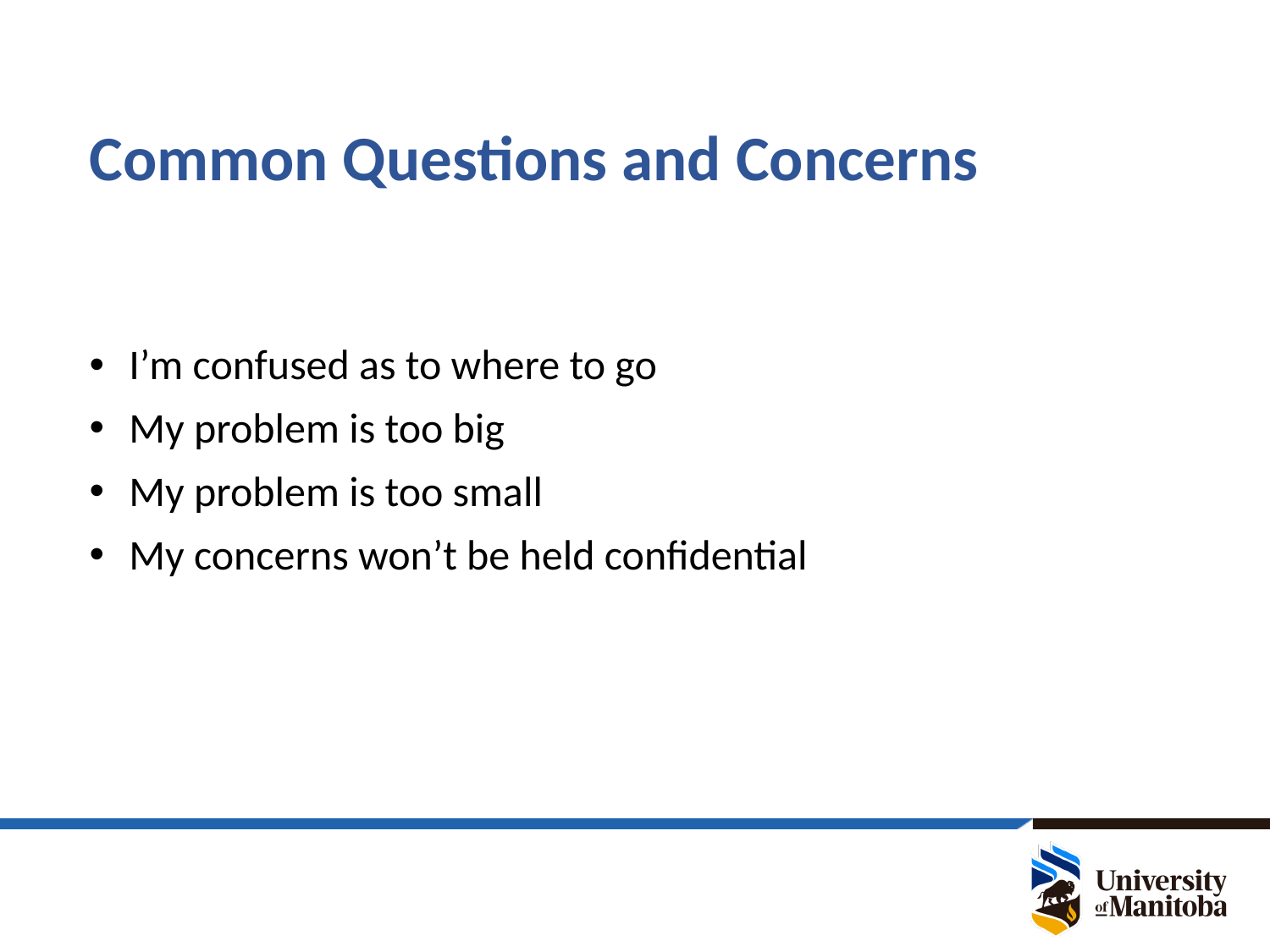

Common Questions and Concerns
I’m confused as to where to go
My problem is too big
My problem is too small
My concerns won’t be held confidential